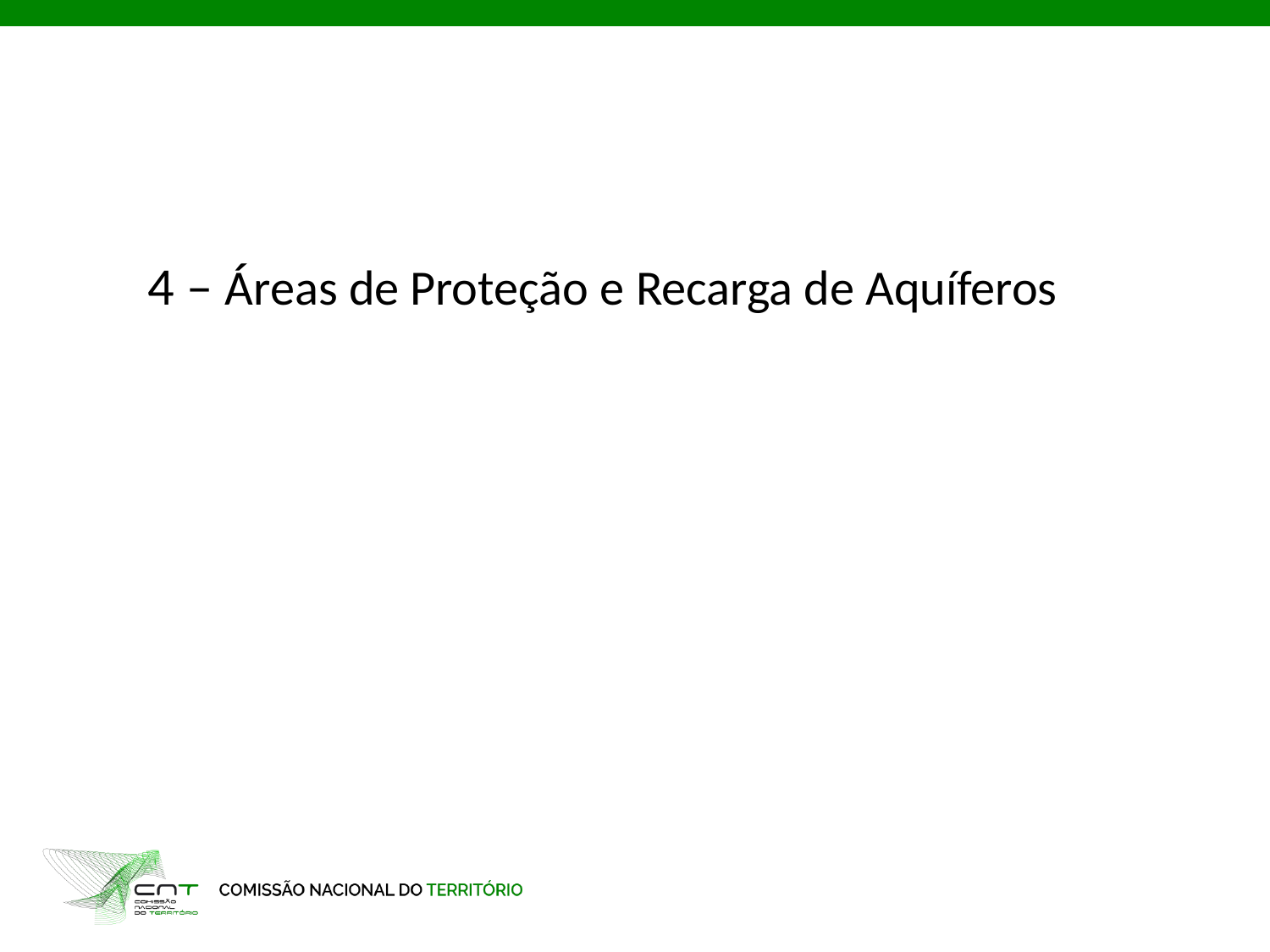

4 – Áreas de Proteção e Recarga de Aquíferos